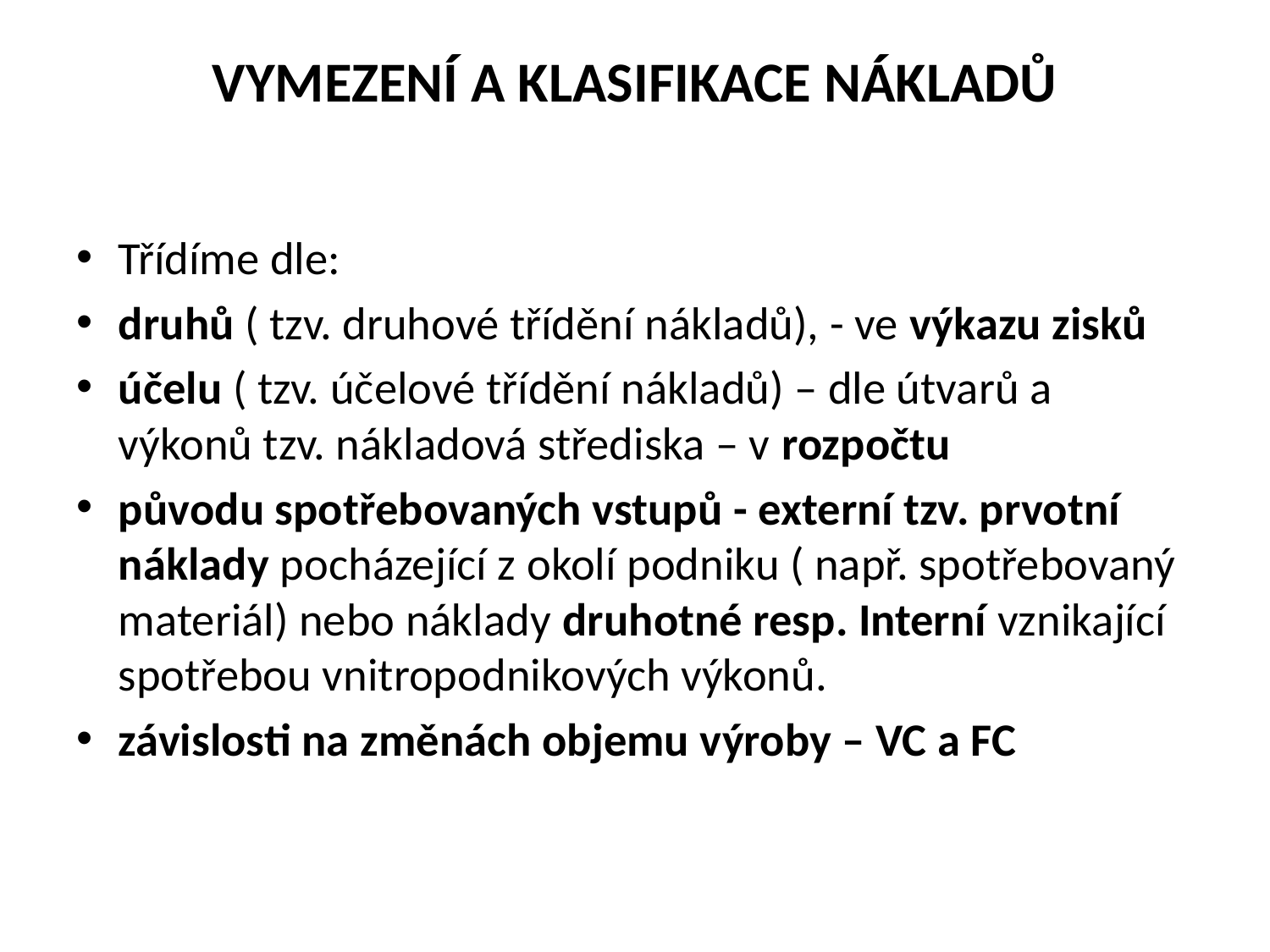

# Vymezení a klasifikace nákladů
Třídíme dle:
druhů ( tzv. druhové třídění nákladů), - ve výkazu zisků
účelu ( tzv. účelové třídění nákladů) – dle útvarů a výkonů tzv. nákladová střediska – v rozpočtu
původu spotřebovaných vstupů - externí tzv. prvotní náklady pocházející z okolí podniku ( např. spotřebovaný materiál) nebo náklady druhotné resp. Interní vznikající spotřebou vnitropodnikových výkonů.
závislosti na změnách objemu výroby – VC a FC